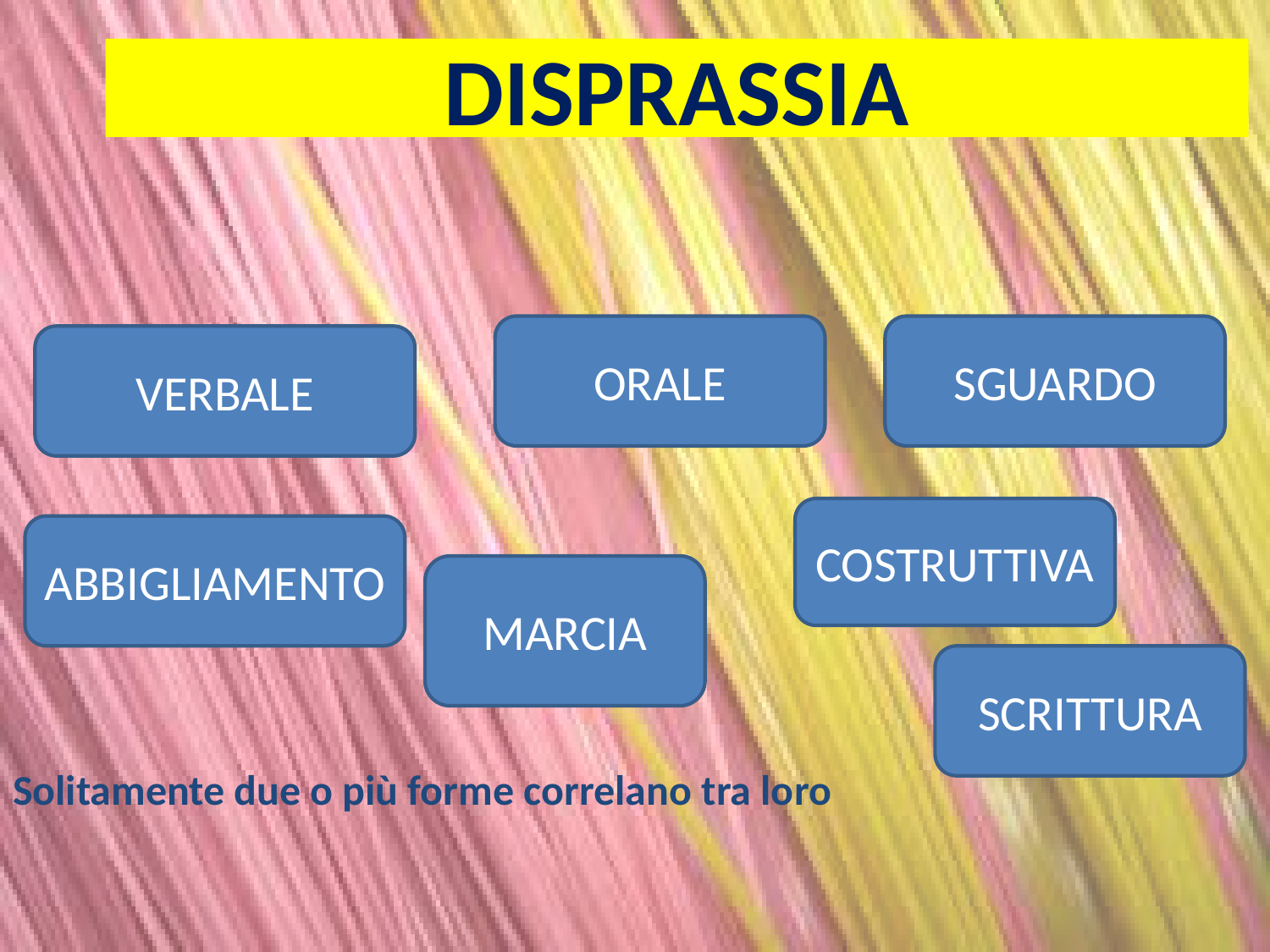

# DISPRASSIA

Solitamente due o più forme correlano tra loro
ORALE
SGUARDO
VERBALE
COSTRUTTIVA
ABBIGLIAMENTO
MARCIA
SCRITTURA